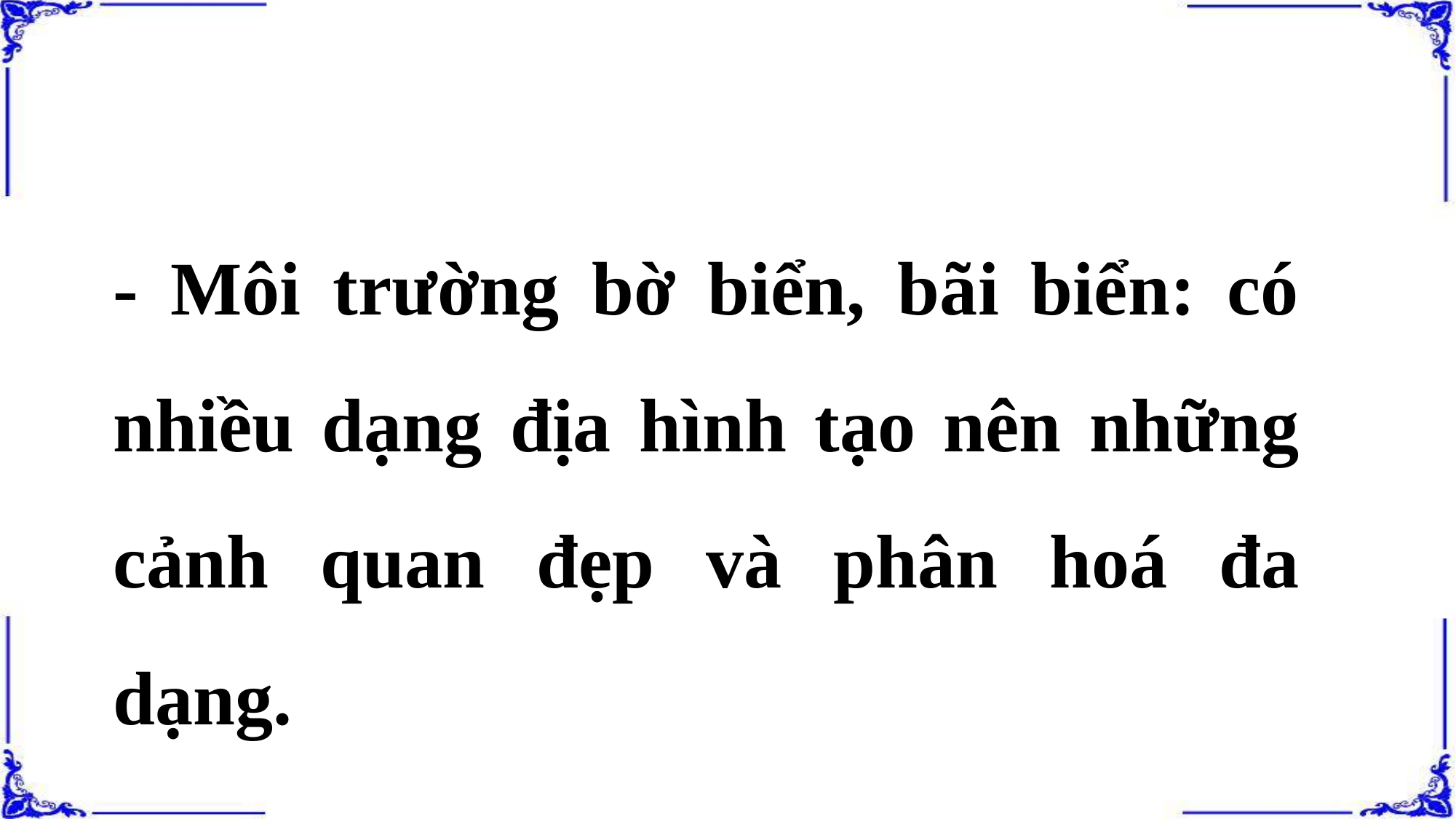

- Môi trường bờ biển, bãi biển: có nhiều dạng địa hình tạo nên những cảnh quan đẹp và phân hoá đa dạng.